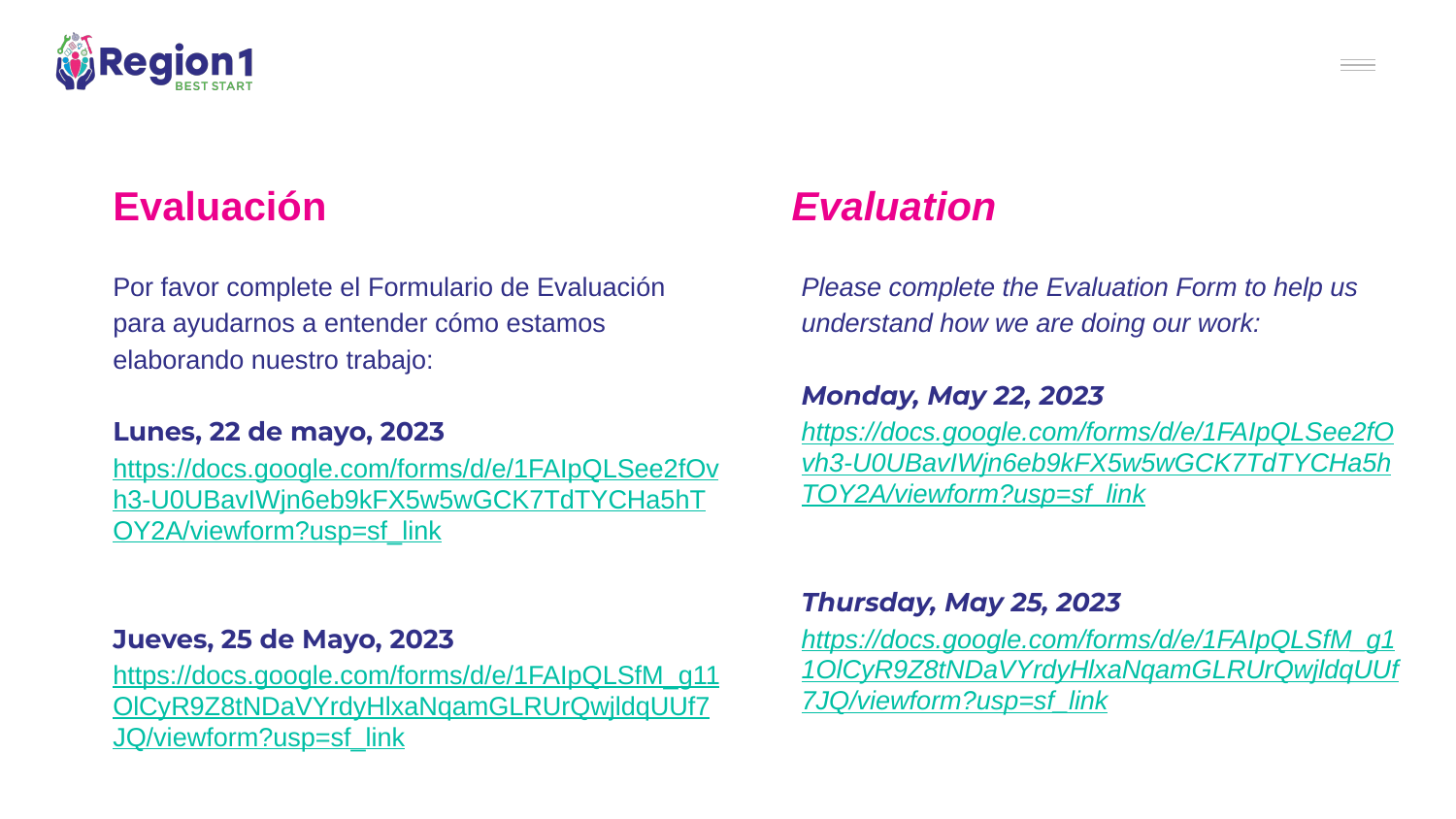

# Evaluación
Evaluation
Por favor complete el Formulario de Evaluación para ayudarnos a entender cómo estamos elaborando nuestro trabajo:

Lunes, 22 de mayo, 2023
https://docs.google.com/forms/d/e/1FAIpQLSee2fOvh3-U0UBavIWjn6eb9kFX5w5wGCK7TdTYCHa5hTOY2A/viewform?usp=sf_link

Jueves, 25 de Mayo, 2023
https://docs.google.com/forms/d/e/1FAIpQLSfM_g11OlCyR9Z8tNDaVYrdyHlxaNqamGLRUrQwjldqUUf7JQ/viewform?usp=sf_link

Please complete the Evaluation Form to help us understand how we are doing our work:

Monday, May 22, 2023
https://docs.google.com/forms/d/e/1FAIpQLSee2fOvh3-U0UBavIWjn6eb9kFX5w5wGCK7TdTYCHa5hTOY2A/viewform?usp=sf_link

Thursday, May 25, 2023
https://docs.google.com/forms/d/e/1FAIpQLSfM_g11OlCyR9Z8tNDaVYrdyHlxaNqamGLRUrQwjldqUUf7JQ/viewform?usp=sf_link